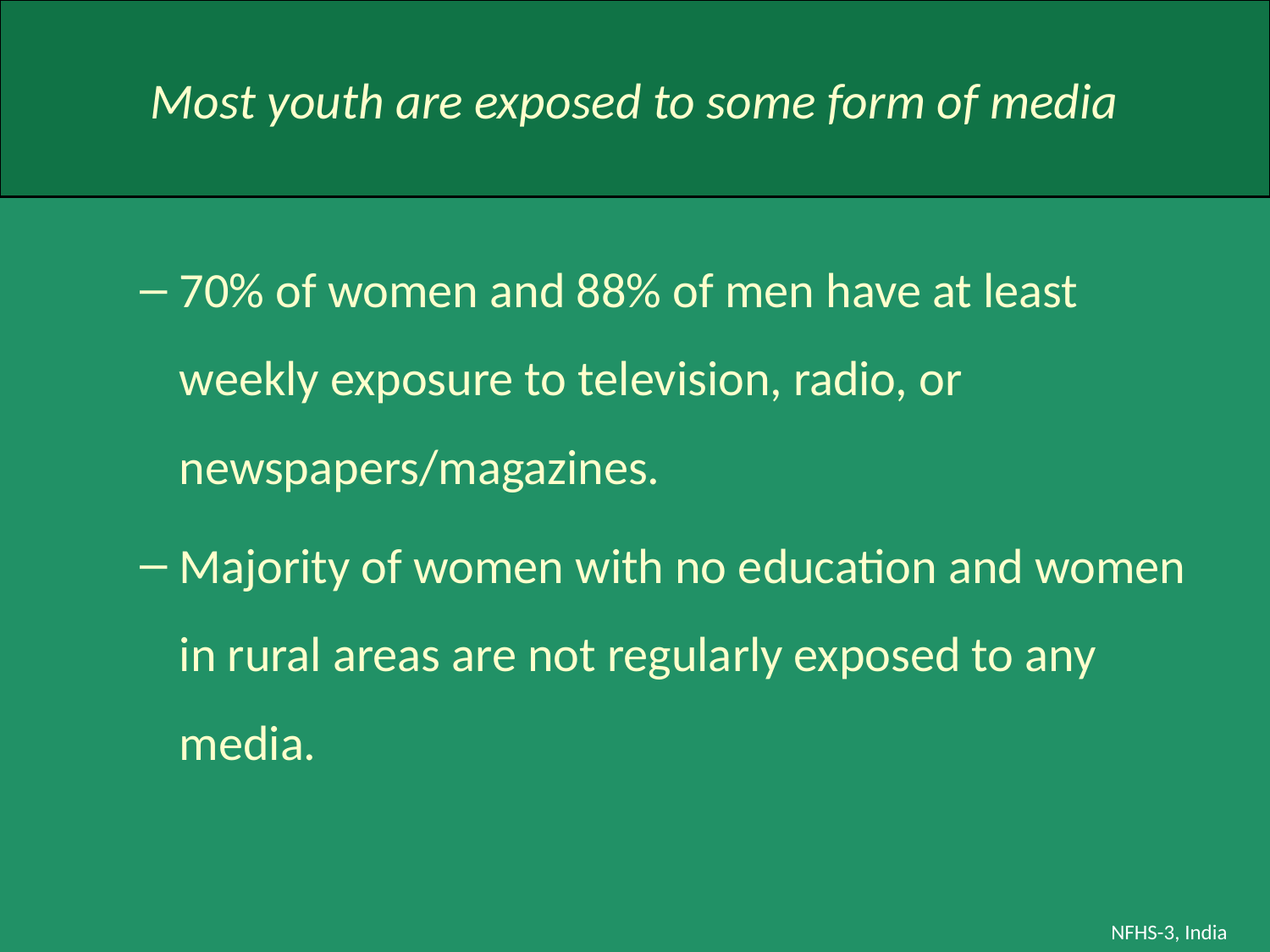

# Most youth are exposed to some form of media
70% of women and 88% of men have at least weekly exposure to television, radio, or newspapers/magazines.
Majority of women with no education and women in rural areas are not regularly exposed to any media.
NFHS-3, India